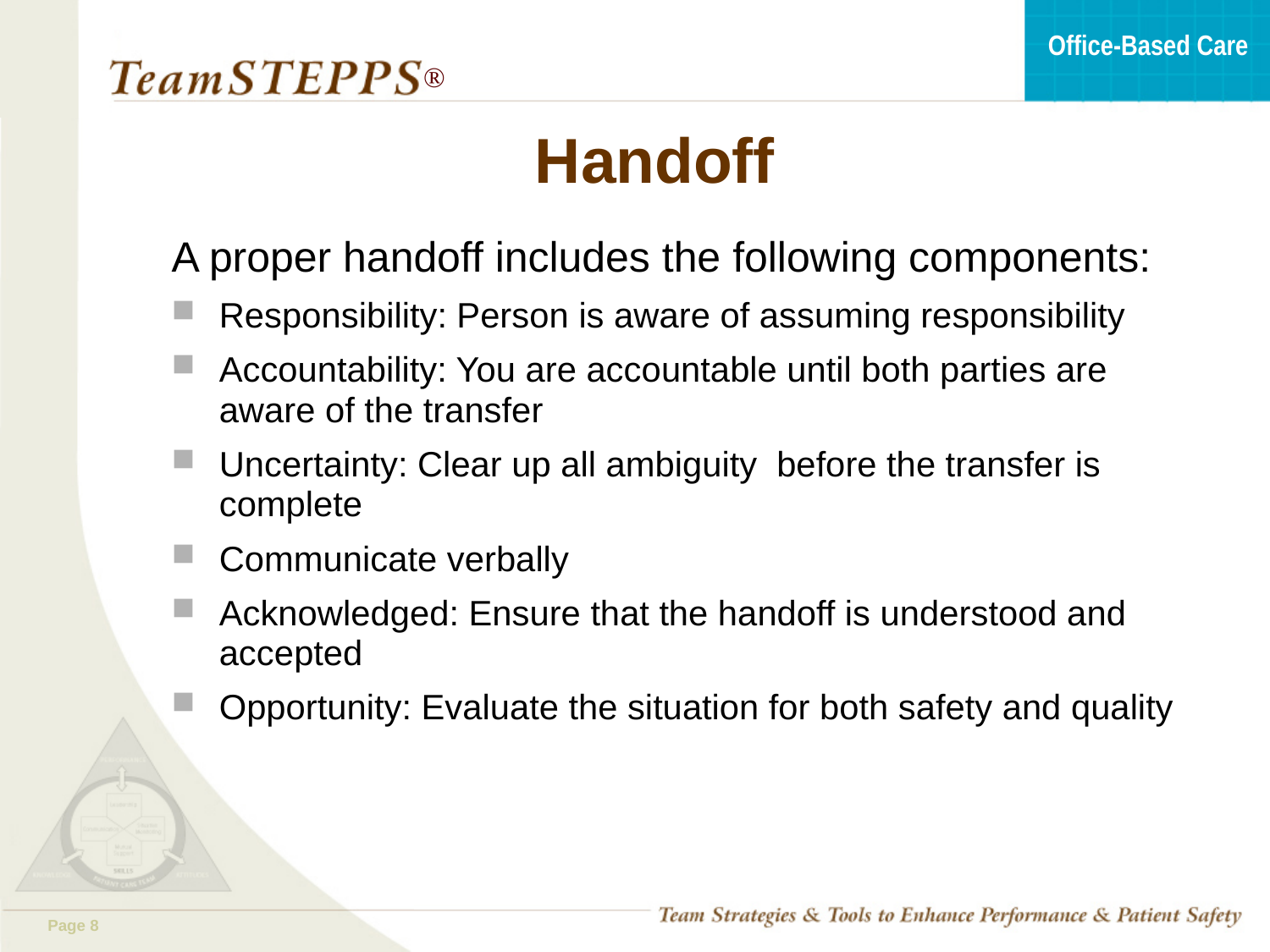

# Handoff
A proper handoff includes the following components:
Responsibility: Person is aware of assuming responsibility
Accountability: You are accountable until both parties are aware of the transfer
Uncertainty: Clear up all ambiguity  before the transfer is complete
Communicate verbally
Acknowledged: Ensure that the handoff is understood and accepted
Opportunity: Evaluate the situation for both safety and quality